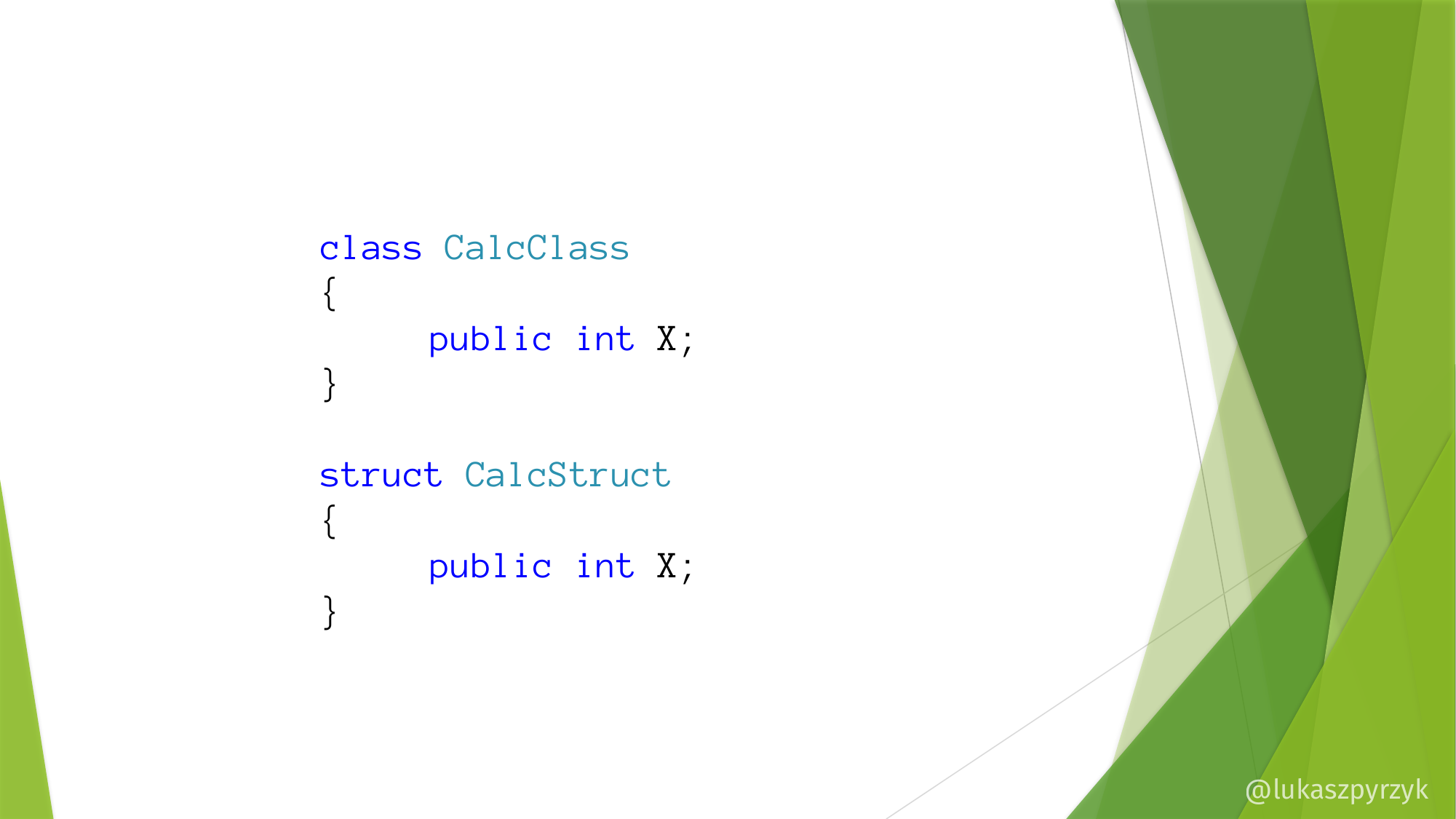

class CalcClass
{
	public int X;
}
struct CalcStruct
{
	public int X;
}
@lukaszpyrzyk